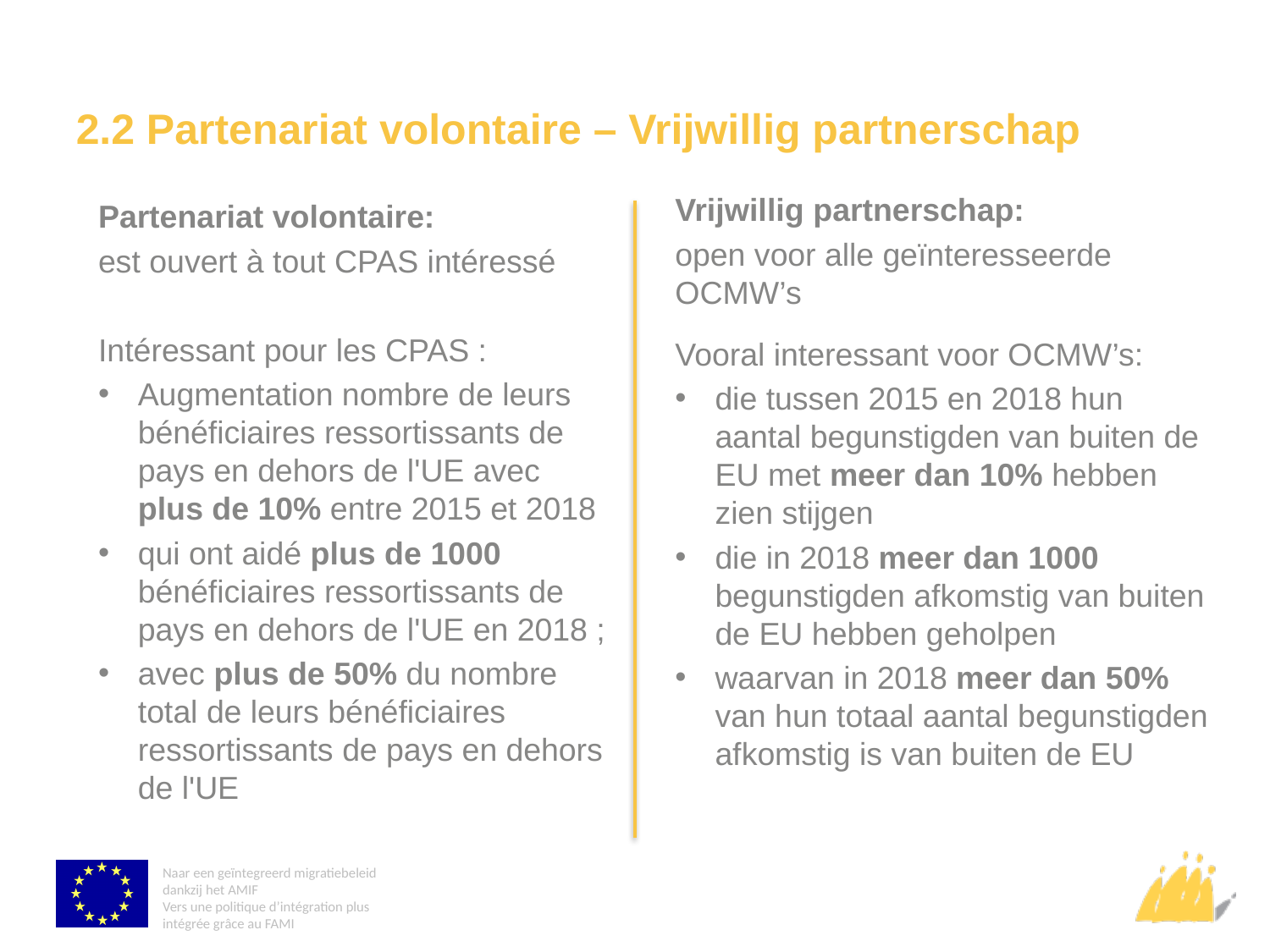

# 2.2 Partenariat volontaire – Vrijwillig partnerschap
Vrijwillig partnerschap:
open voor alle geïnteresseerde OCMW’s

Vooral interessant voor OCMW’s:
die tussen 2015 en 2018 hun aantal begunstigden van buiten de EU met meer dan 10% hebben zien stijgen
die in 2018 meer dan 1000 begunstigden afkomstig van buiten de EU hebben geholpen
waarvan in 2018 meer dan 50% van hun totaal aantal begunstigden afkomstig is van buiten de EU

Partenariat volontaire:
est ouvert à tout CPAS intéressé

Intéressant pour les CPAS :
Augmentation nombre de leurs bénéficiaires ressortissants de pays en dehors de l'UE avec plus de 10% entre 2015 et 2018
qui ont aidé plus de 1000 bénéficiaires ressortissants de pays en dehors de l'UE en 2018 ;
avec plus de 50% du nombre total de leurs bénéficiaires ressortissants de pays en dehors de l'UE

Naar een geïntegreerd migratiebeleid dankzij het AMIF
Vers une politique d’intégration plus intégrée grâce au FAMI